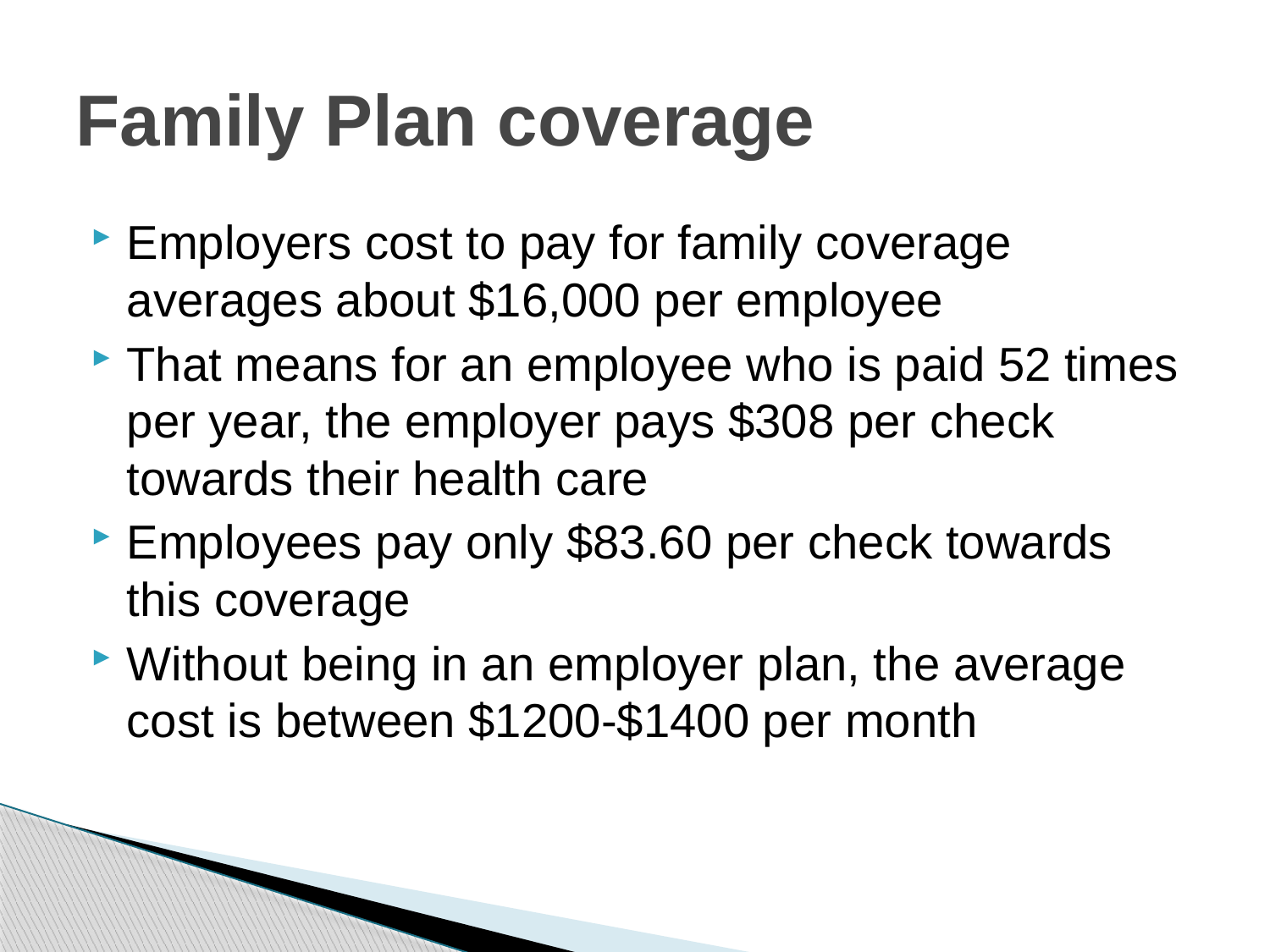

# Family Plan coverage
Employers cost to pay for family coverage averages about $16,000 per employee
That means for an employee who is paid 52 times per year, the employer pays $308 per check towards their health care
Employees pay only $83.60 per check towards this coverage
Without being in an employer plan, the average cost is between $1200-$1400 per month